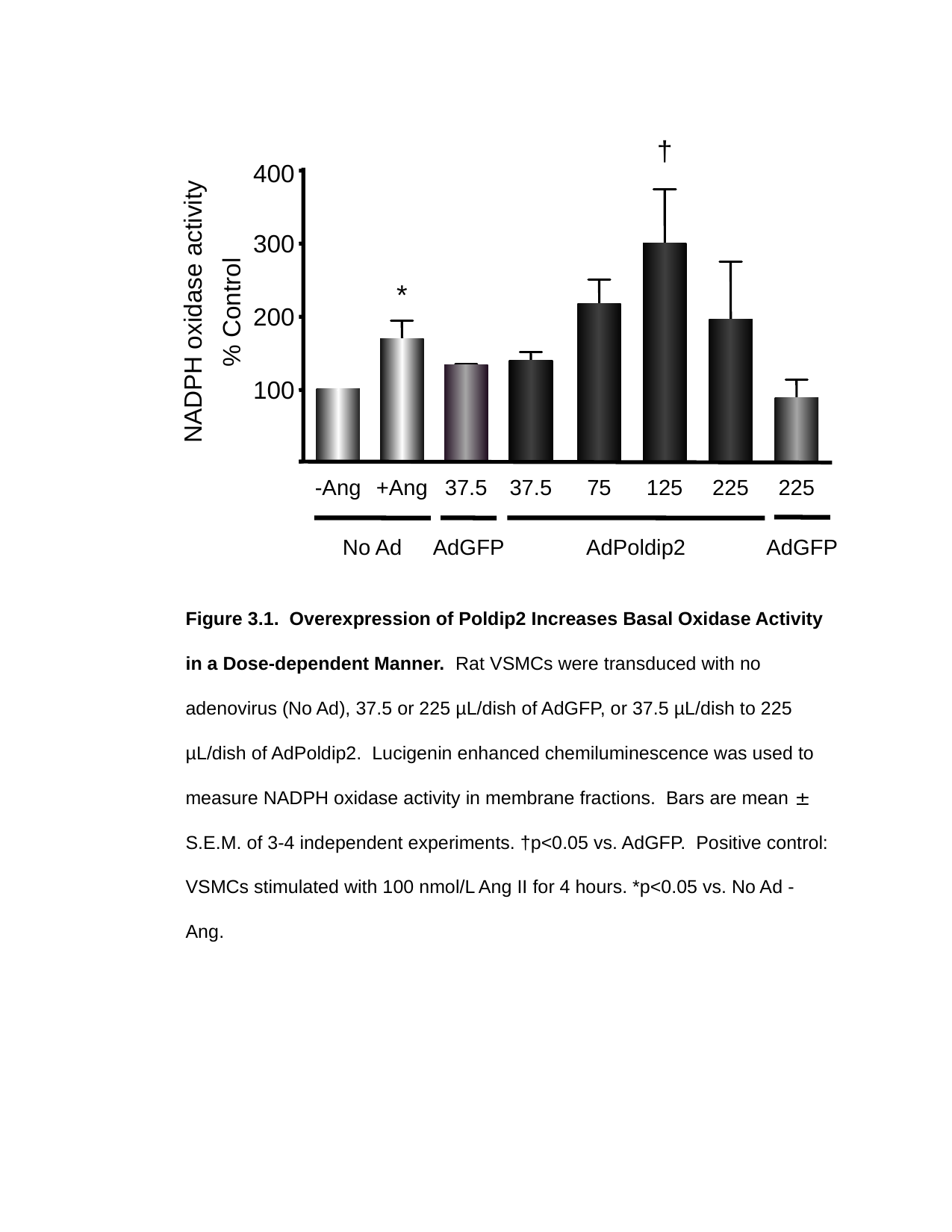

†

400

300

*

NADPH oxidase activity
% Control
200

100

-Ang
 +Ang
37.5
37.5
75
125
225
225
No Ad
AdGFP
AdPoldip2
AdGFP
Figure 3.1.  Overexpression of Poldip2 Increases Basal Oxidase Activity in a Dose-dependent Manner.  Rat VSMCs were transduced with no adenovirus (No Ad), 37.5 or 225 µL/dish of AdGFP, or 37.5 µL/dish to 225 µL/dish of AdPoldip2.  Lucigenin enhanced chemiluminescence was used to measure NADPH oxidase activity in membrane fractions.  Bars are mean ± S.E.M. of 3-4 independent experiments. †p<0.05 vs. AdGFP.  Positive control: VSMCs stimulated with 100 nmol/L Ang II for 4 hours. *p<0.05 vs. No Ad - Ang.